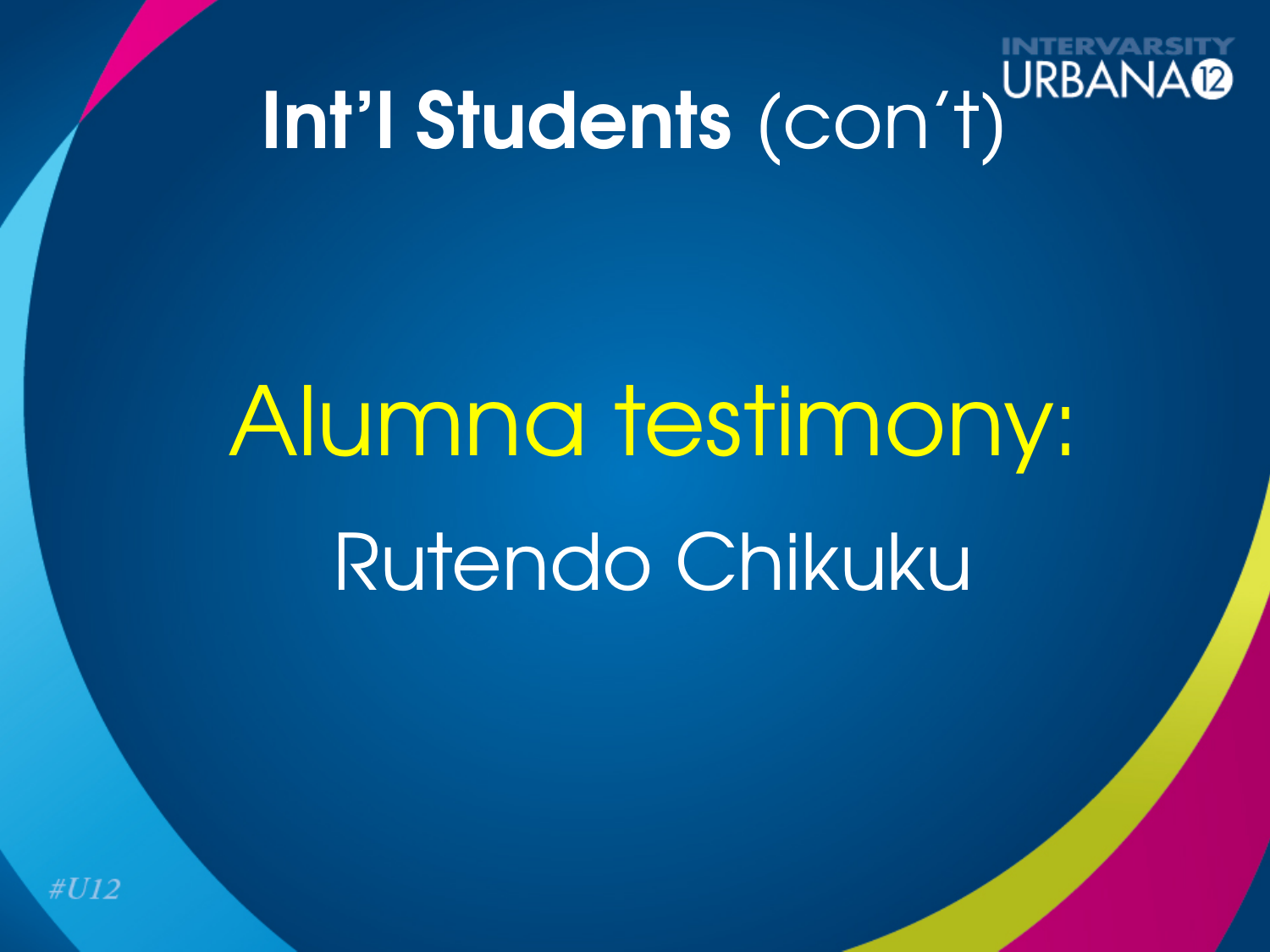

# Int’l Students (con’t)

Alumna testimony: Rutendo Chikuku